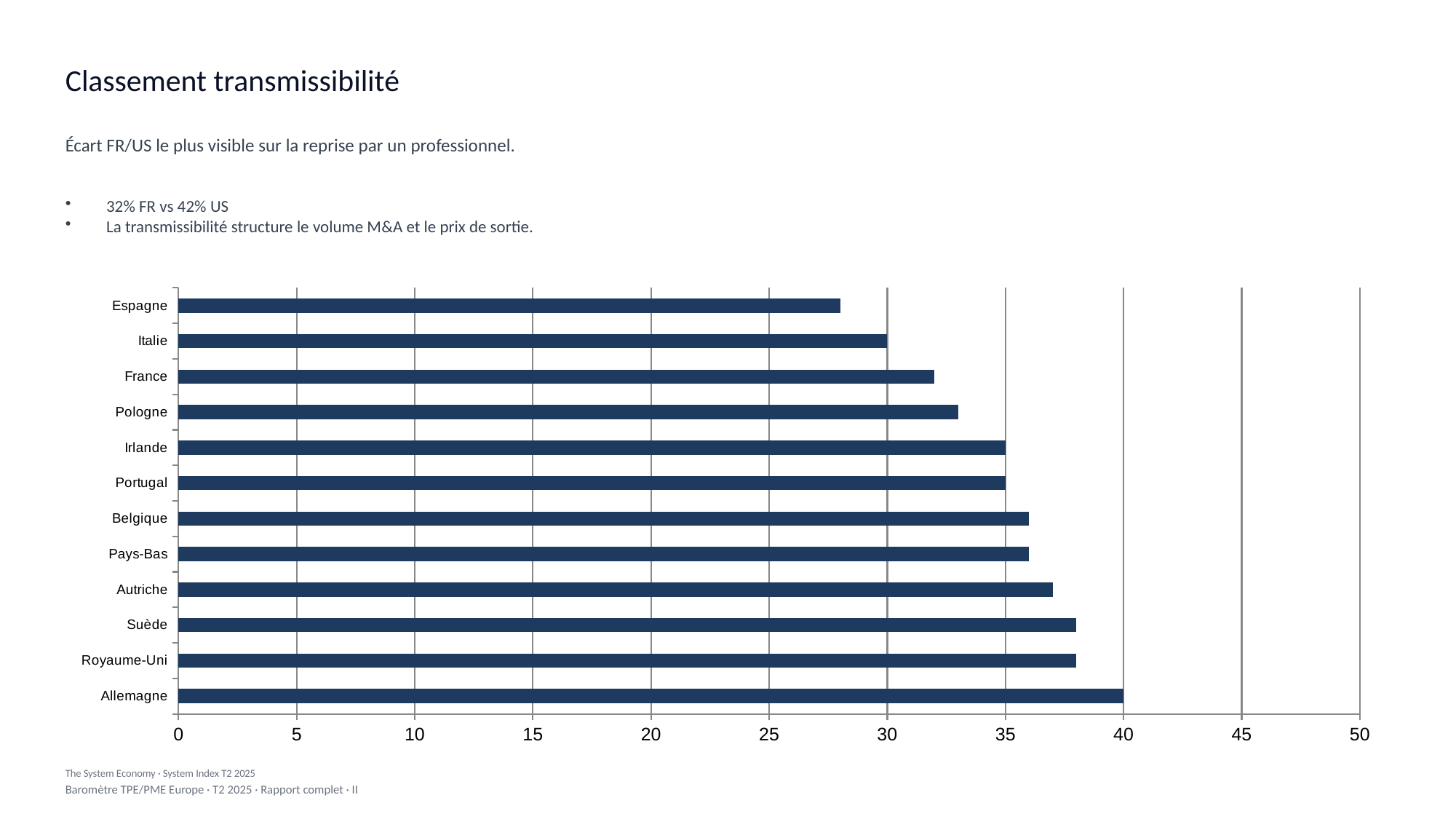

Classement transmissibilité
Écart FR/US le plus visible sur la reprise par un professionnel.
32% FR vs 42% US
La transmissibilité structure le volume M&A et le prix de sortie.

### Chart

| Category | Value |
|---|---|
| Allemagne | 40.0 |
| Royaume-Uni | 38.0 |
| Suède | 38.0 |
| Autriche | 37.0 |
| Pays-Bas | 36.0 |
| Belgique | 36.0 |
| Portugal | 35.0 |
| Irlande | 35.0 |
| Pologne | 33.0 |
| France | 32.0 |
| Italie | 30.0 |
| Espagne | 28.0 |
The System Economy · System Index T2 2025
Baromètre TPE/PME Europe · T2 2025 · Rapport complet · II